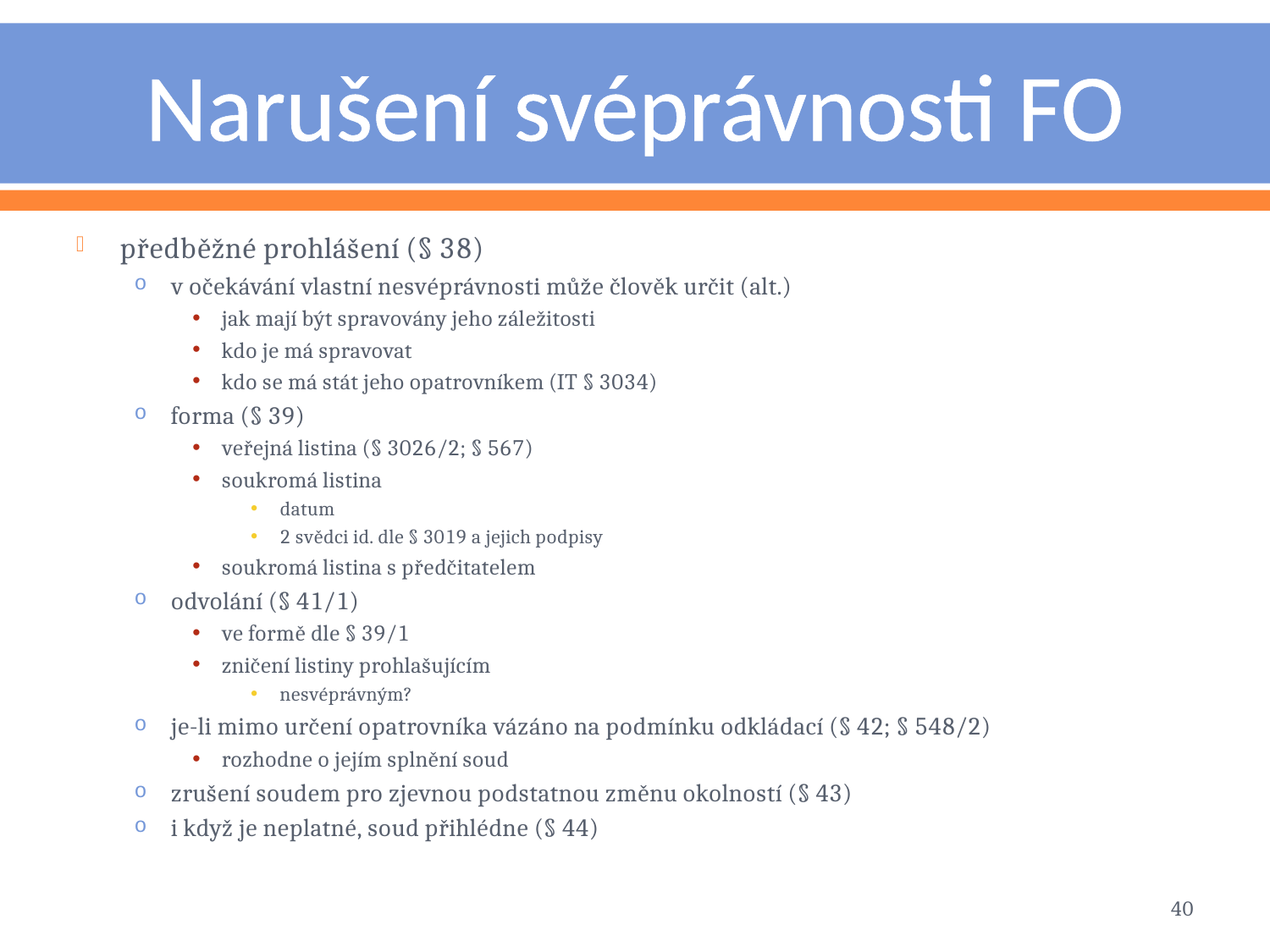

# Narušení svéprávnosti FO
předběžné prohlášení (§ 38)
v očekávání vlastní nesvéprávnosti může člověk určit (alt.)
jak mají být spravovány jeho záležitosti
kdo je má spravovat
kdo se má stát jeho opatrovníkem (IT § 3034)
forma (§ 39)
veřejná listina (§ 3026/2; § 567)
soukromá listina
datum
2 svědci id. dle § 3019 a jejich podpisy
soukromá listina s předčitatelem
odvolání (§ 41/1)
ve formě dle § 39/1
zničení listiny prohlašujícím
nesvéprávným?
je-li mimo určení opatrovníka vázáno na podmínku odkládací (§ 42; § 548/2)
rozhodne o jejím splnění soud
zrušení soudem pro zjevnou podstatnou změnu okolností (§ 43)
i když je neplatné, soud přihlédne (§ 44)
40